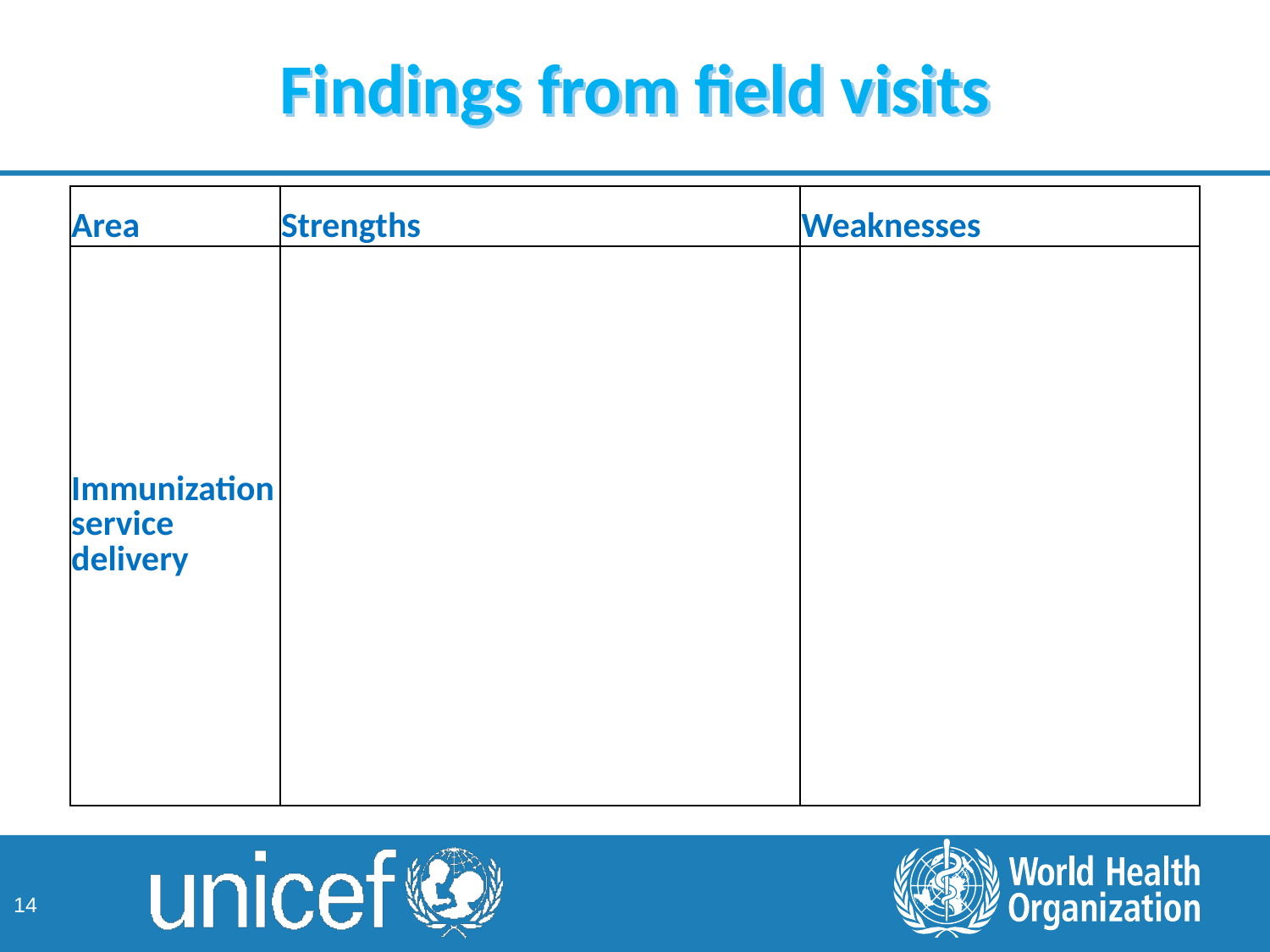

# Findings from field visits
| Area | Strengths | Weaknesses |
| --- | --- | --- |
| Immunization service delivery |  |  |
14